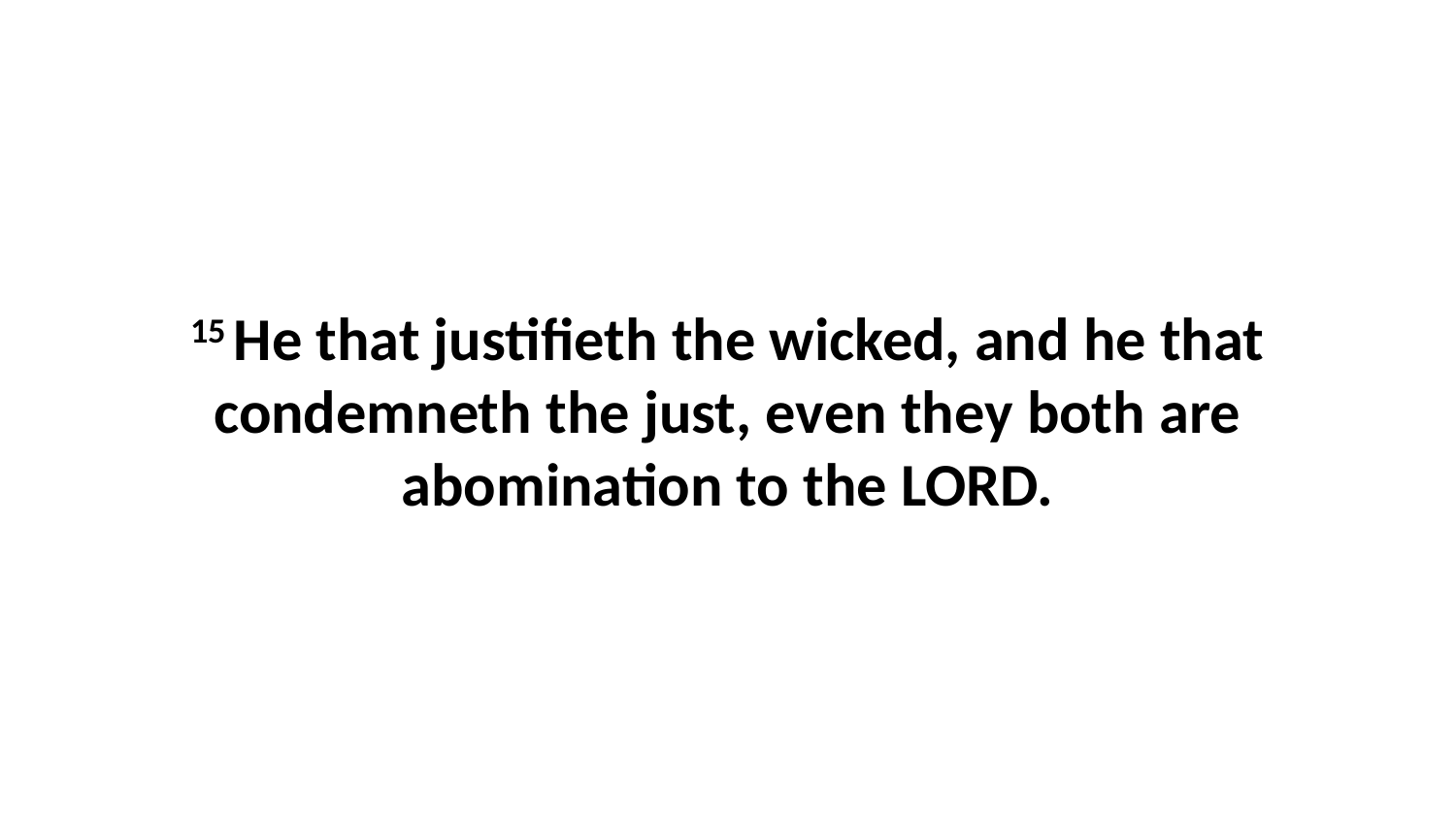

15 He that justifieth the wicked, and he that condemneth the just, even they both are abomination to the LORD.